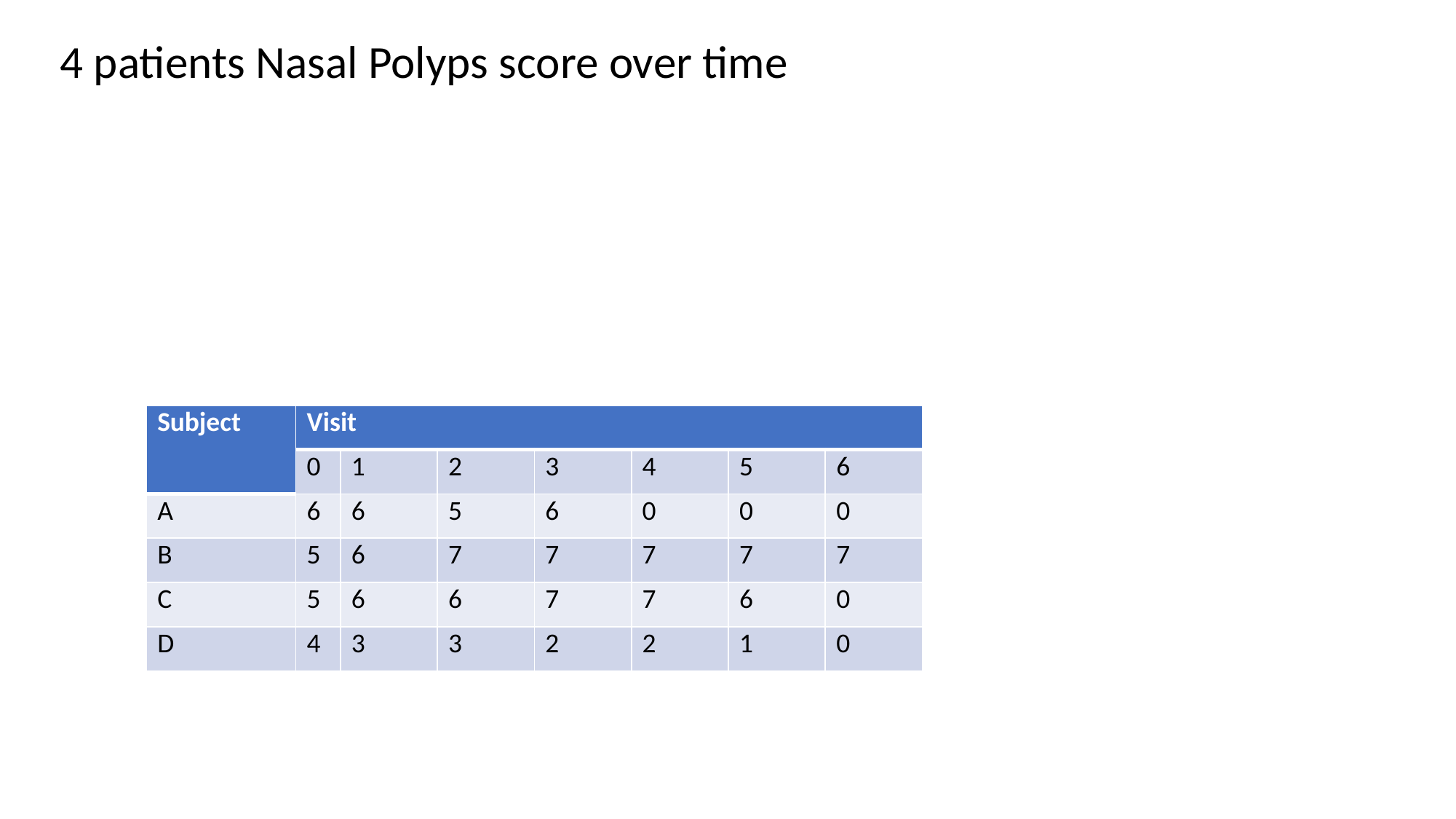

# 4 patients Nasal Polyps score over time

| Subject | Visit |  |  |  |  |  |  |
| --- | --- | --- | --- | --- | --- | --- | --- |
|  | 0 | 1 | 2 | 3 | 4 | 5 | 6 |
| A | 6 | 6 | 5 | 6 | 0 | 0 | 0 |
| B | 5 | 6 | 7 | 7 | 7 | 7 | 7 |
| C | 5 | 6 | 6 | 7 | 7 | 6 | 0 |
| D | 4 | 3 | 3 | 2 | 2 | 1 | 0 |